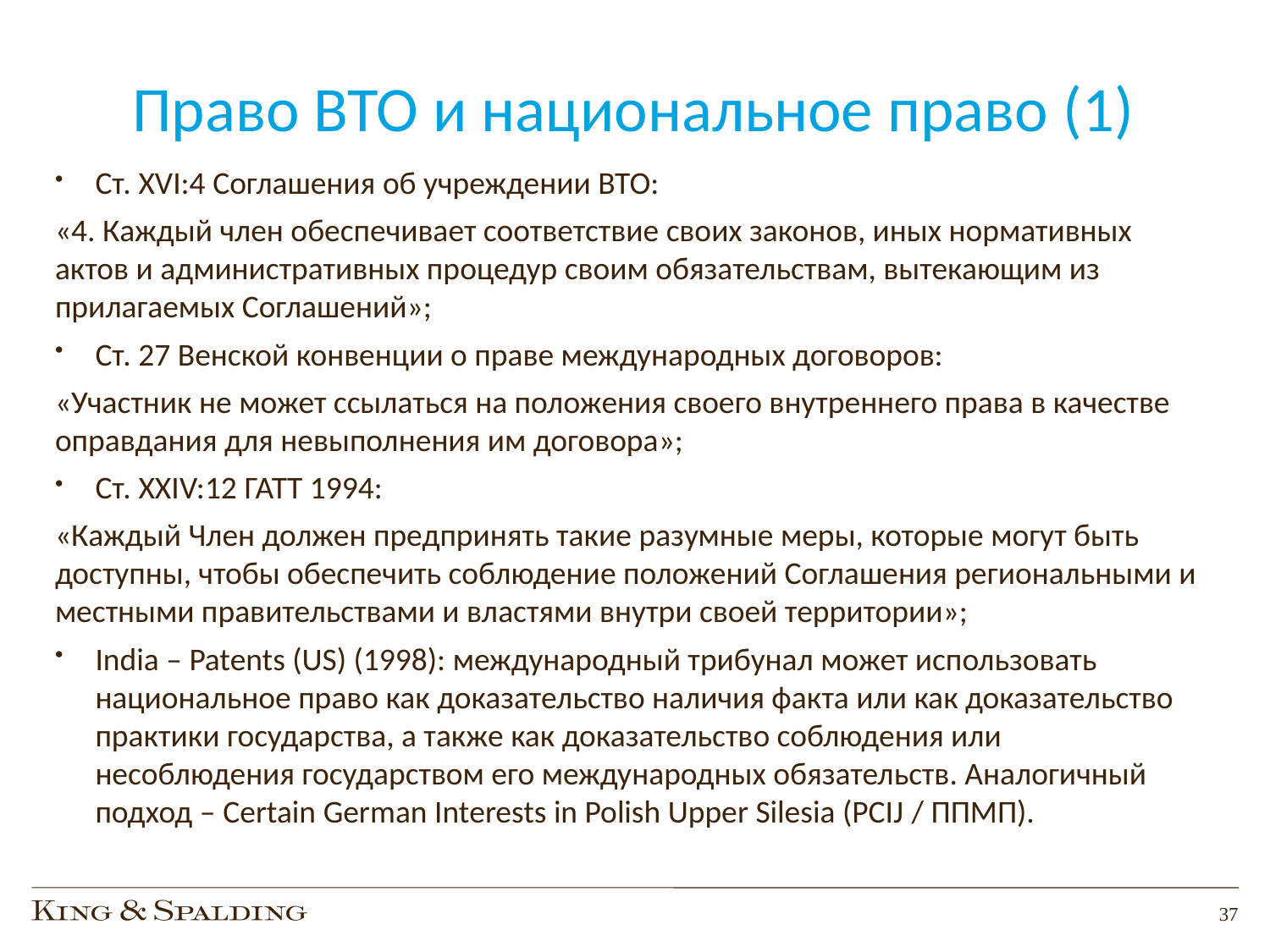

# Право ВТО и национальное право (1)
Ст. XVI:4 Соглашения об учреждении ВТО:
«4. Каждый член обеспечивает соответствие своих законов, иных нормативных актов и административных процедур своим обязательствам, вытекающим из прилагаемых Соглашений»;
Ст. 27 Венской конвенции о праве международных договоров:
«Участник не может ссылаться на положения своего внутреннего права в качестве оправдания для невыполнения им договора»;
Ст. XXIV:12 ГАТТ 1994:
«Каждый Член должен предпринять такие разумные меры, которые могут быть доступны, чтобы обеспечить соблюдение положений Соглашения региональными и местными правительствами и властями внутри своей территории»;
India – Patents (US) (1998): международный трибунал может использовать национальное право как доказательство наличия факта или как доказательство практики государства, а также как доказательство соблюдения или несоблюдения государством его международных обязательств. Аналогичный подход – Certain German Interests in Polish Upper Silesia (PCIJ / ППМП).

37